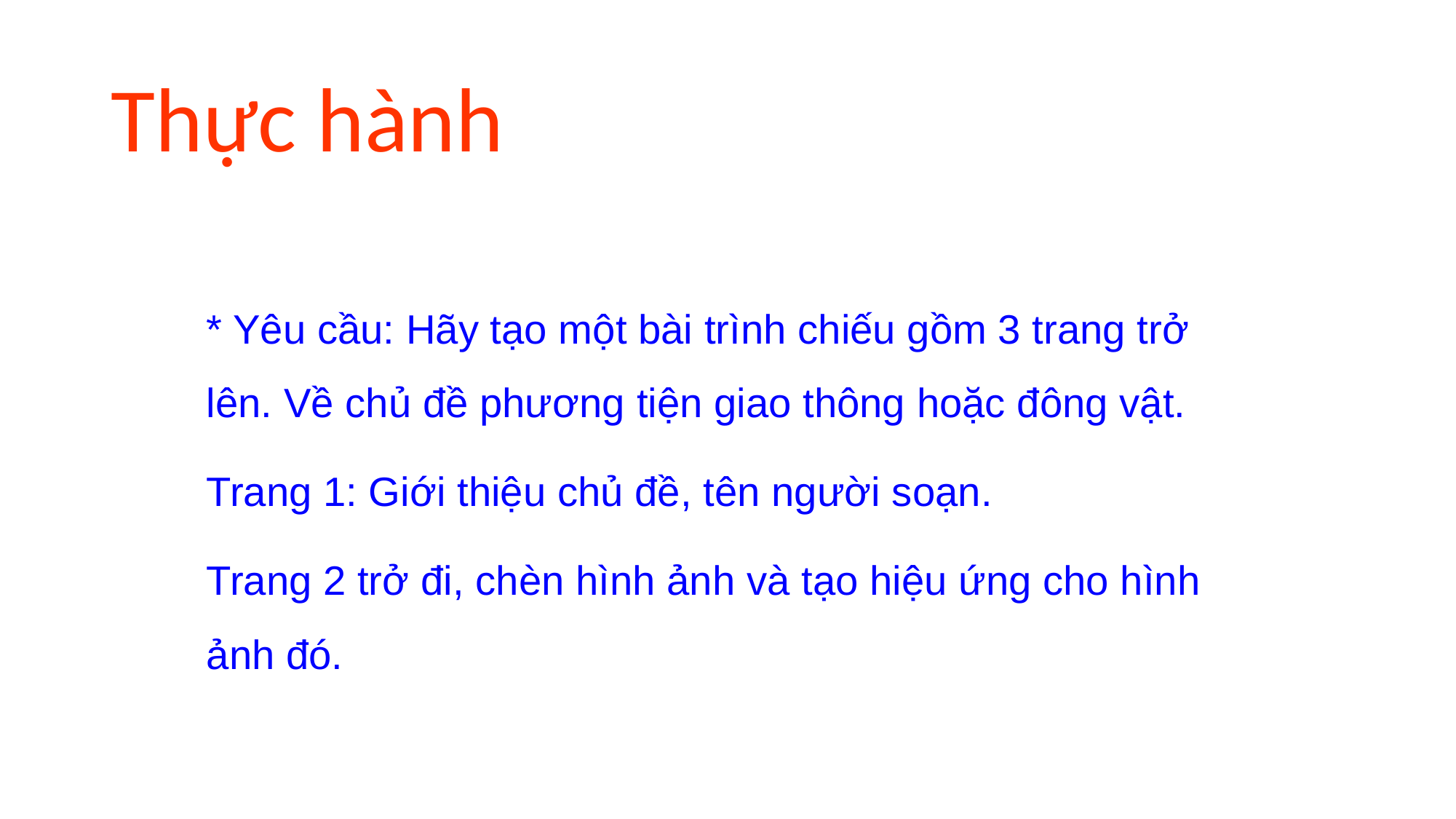

# Thực hành
* Yêu cầu: Hãy tạo một bài trình chiếu gồm 3 trang trở lên. Về chủ đề phương tiện giao thông hoặc đông vật.
Trang 1: Giới thiệu chủ đề, tên người soạn.
Trang 2 trở đi, chèn hình ảnh và tạo hiệu ứng cho hình ảnh đó.